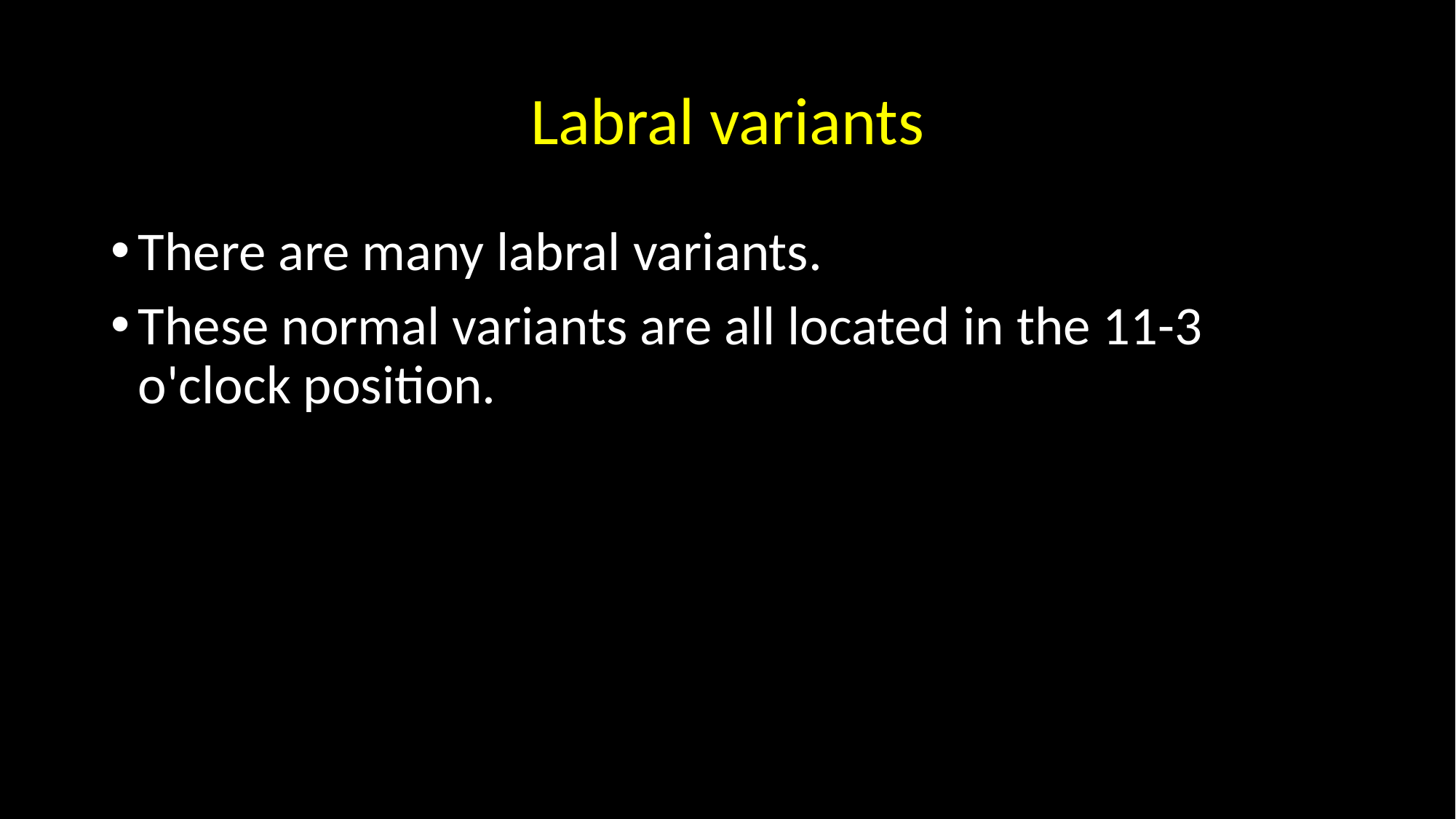

# Labral variants
There are many labral variants.
These normal variants are all located in the 11-3 o'clock position.